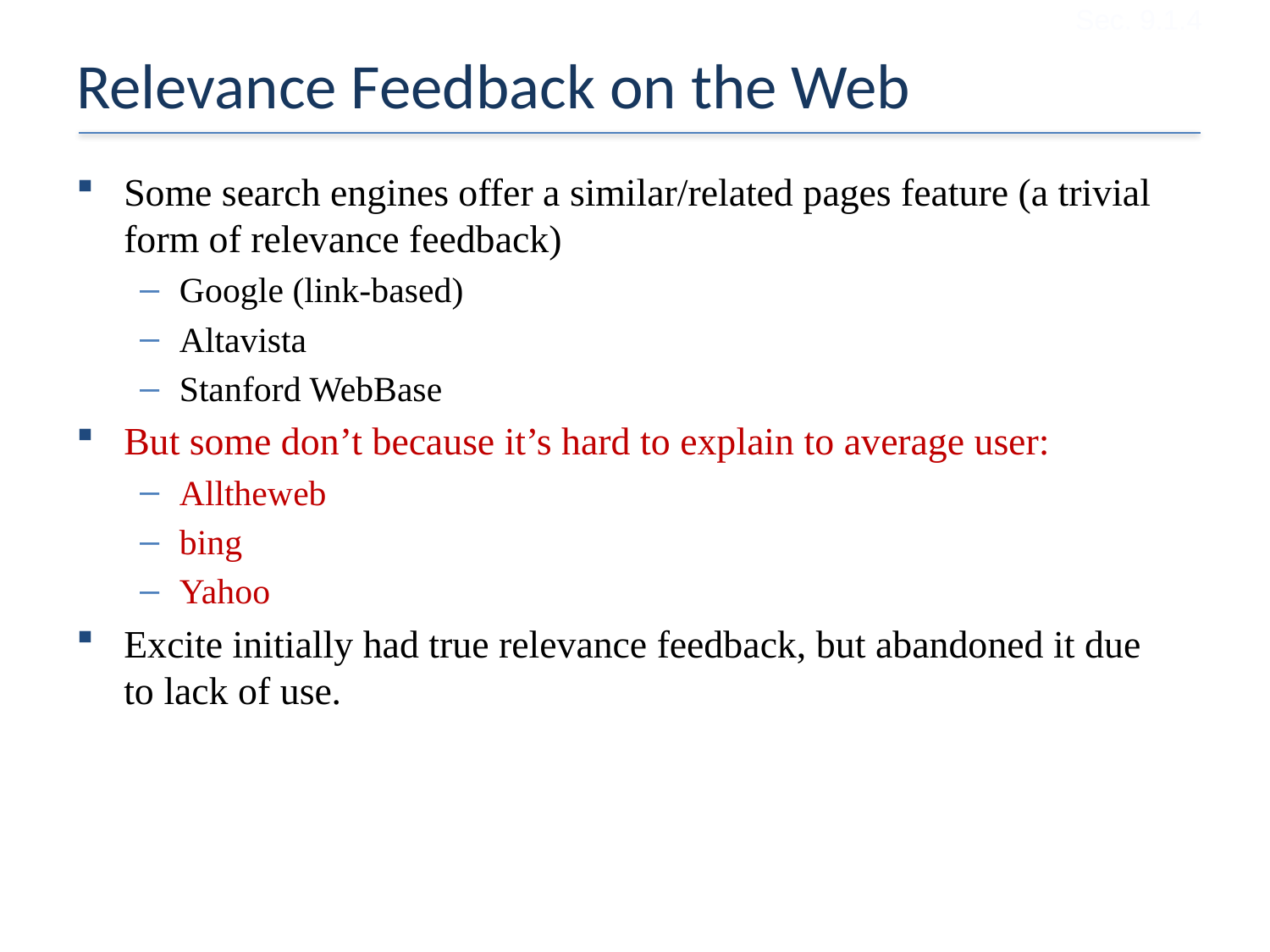

Sec. 9.1.4
# Relevance Feedback on the Web
Some search engines offer a similar/related pages feature (a trivial form of relevance feedback)
Google (link-based)
Altavista
Stanford WebBase
But some don’t because it’s hard to explain to average user:
Alltheweb
bing
Yahoo
Excite initially had true relevance feedback, but abandoned it due to lack of use.